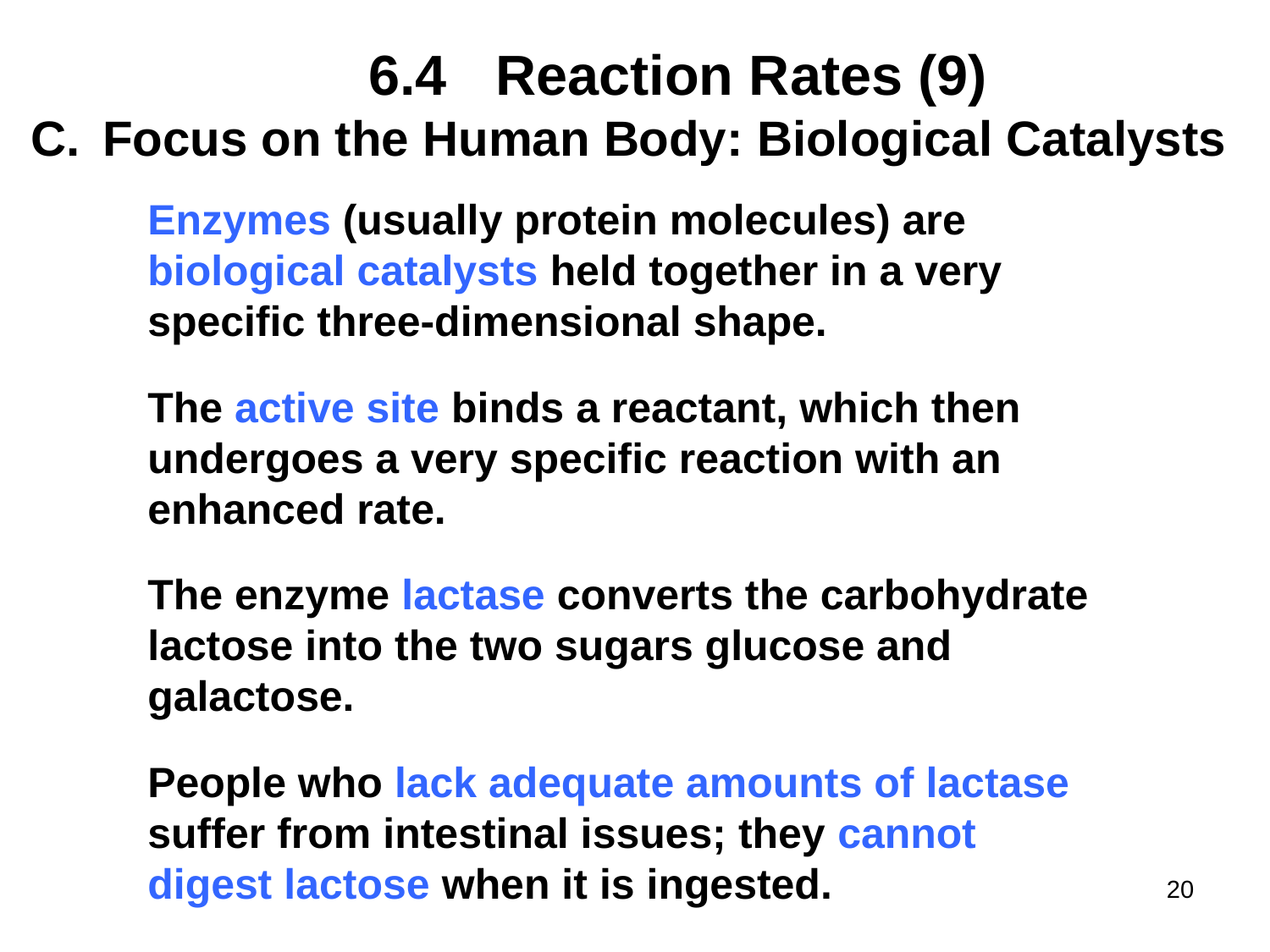

# 6.4	Reaction Rates (9)
Focus on the Human Body: Biological Catalysts
Enzymes (usually protein molecules) are biological catalysts held together in a very specific three-dimensional shape.
The active site binds a reactant, which then undergoes a very specific reaction with an enhanced rate.
The enzyme lactase converts the carbohydrate lactose into the two sugars glucose and galactose.
People who lack adequate amounts of lactase suffer from intestinal issues; they cannot digest lactose when it is ingested.